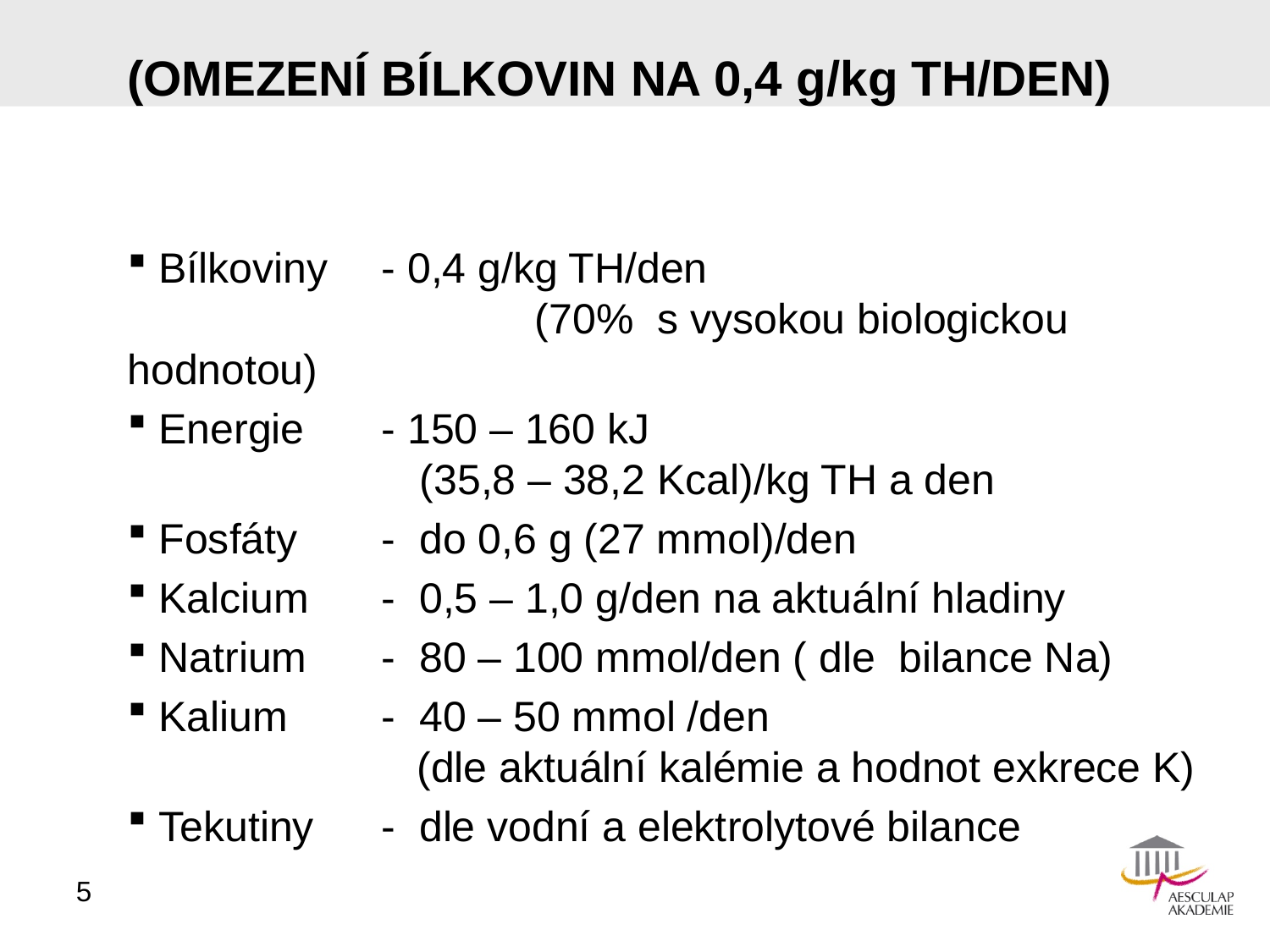

# (Omezení bílkovin na 0,4 g/kg TH/den)

 Bílkoviny 	- 0,4 g/kg TH/den                                                              	             (70%  s vysokou biologickou hodnotou)
 Energie    	- 150 – 160 kJ                                        	     	              (35,8 – 38,2 Kcal)/kg TH a den
 Fosfáty	-  do 0,6 g (27 mmol)/den
 Kalcium	-  0,5 – 1,0 g/den na aktuální hladiny
 Natrium	-  80 – 100 mmol/den ( dle  bilance Na)
 Kalium	-  40 – 50 mmol /den                                             		   (dle aktuální kalémie a hodnot exkrece K)
 Tekutiny	-  dle vodní a elektrolytové bilance

5